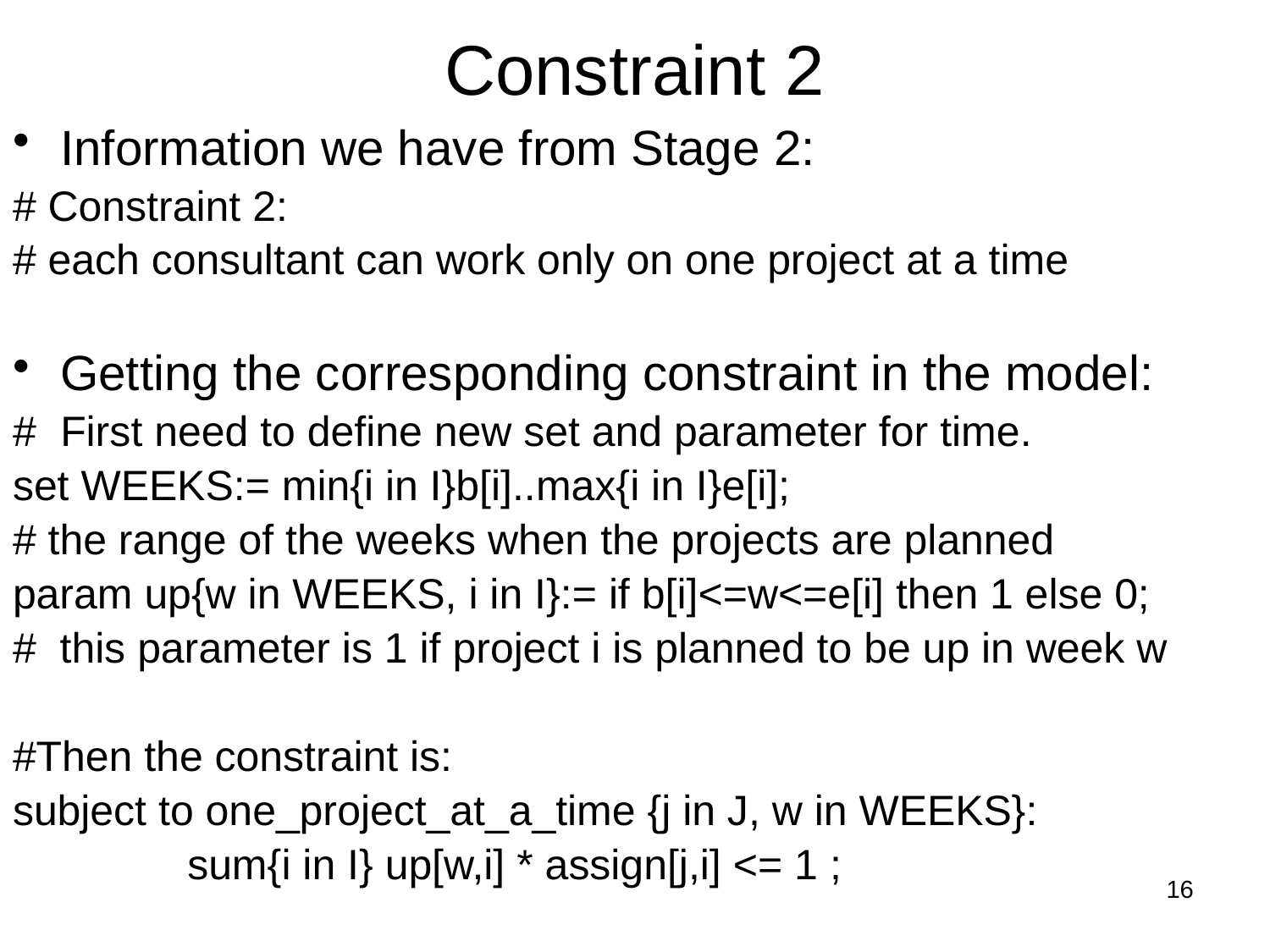

# Constraint 2
Information we have from Stage 2:
# Constraint 2:
# each consultant can work only on one project at a time

Getting the corresponding constraint in the model:
#	First need to define new set and parameter for time.
set WEEKS:= min{i in I}b[i]..max{i in I}e[i];
# the range of the weeks when the projects are planned
param up{w in WEEKS, i in I}:= if b[i]<=w<=e[i] then 1 else 0;
#  this parameter is 1 if project i is planned to be up in week w

#Then the constraint is:
subject to one_project_at_a_time {j in J, w in WEEKS}:
		sum{i in I} up[w,i] * assign[j,i] <= 1 ;
16